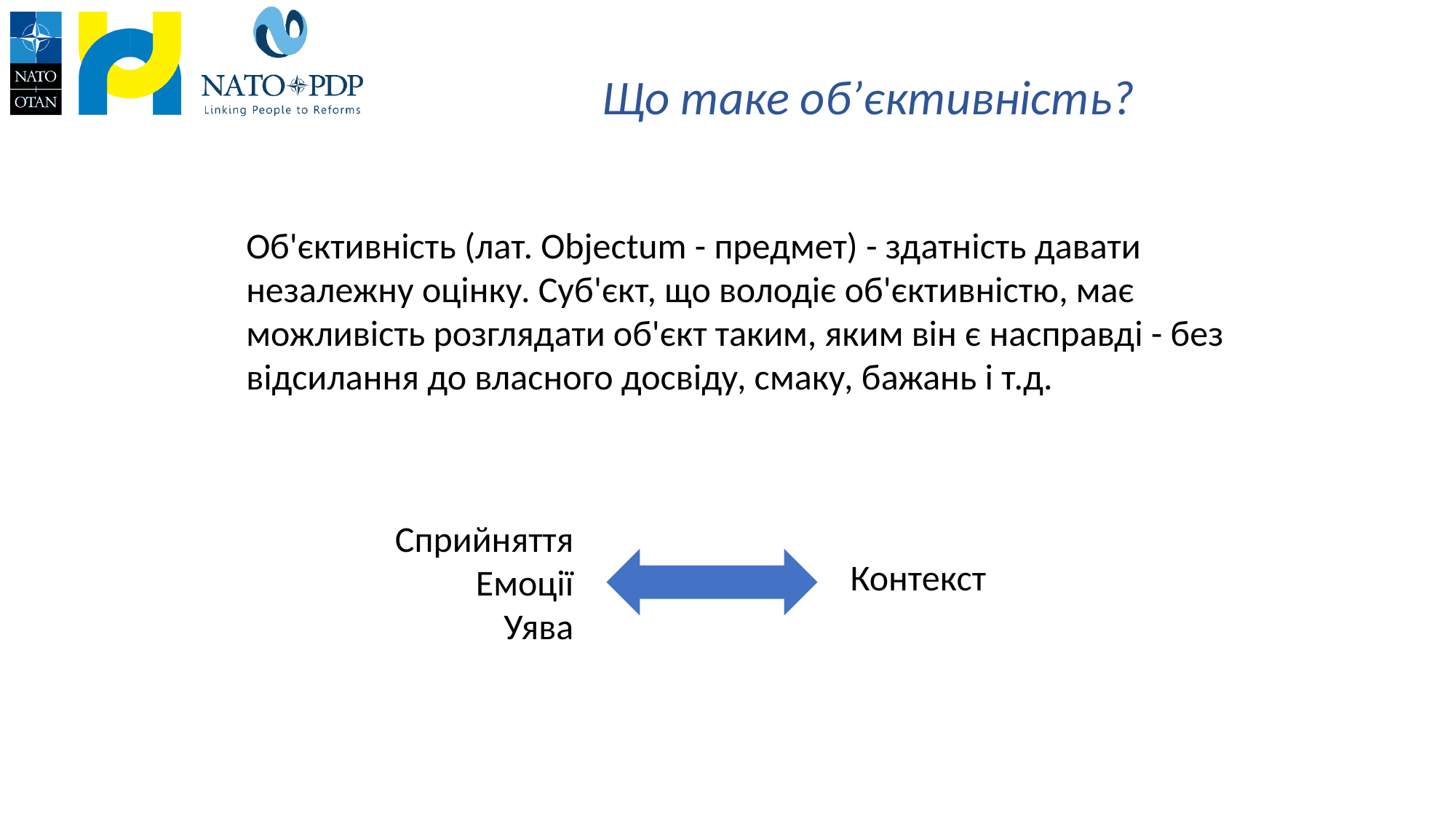

# Що таке об’єктивність?
Об'єктивність (лат. Objectum - предмет) - здатність давати незалежну оцінку. Суб'єкт, що володіє об'єктивністю, має можливість розглядати об'єкт таким, яким він є насправді - без відсилання до власного досвіду, смаку, бажань і т.д.

Сприйняття
Емоції
Уява

Контекст